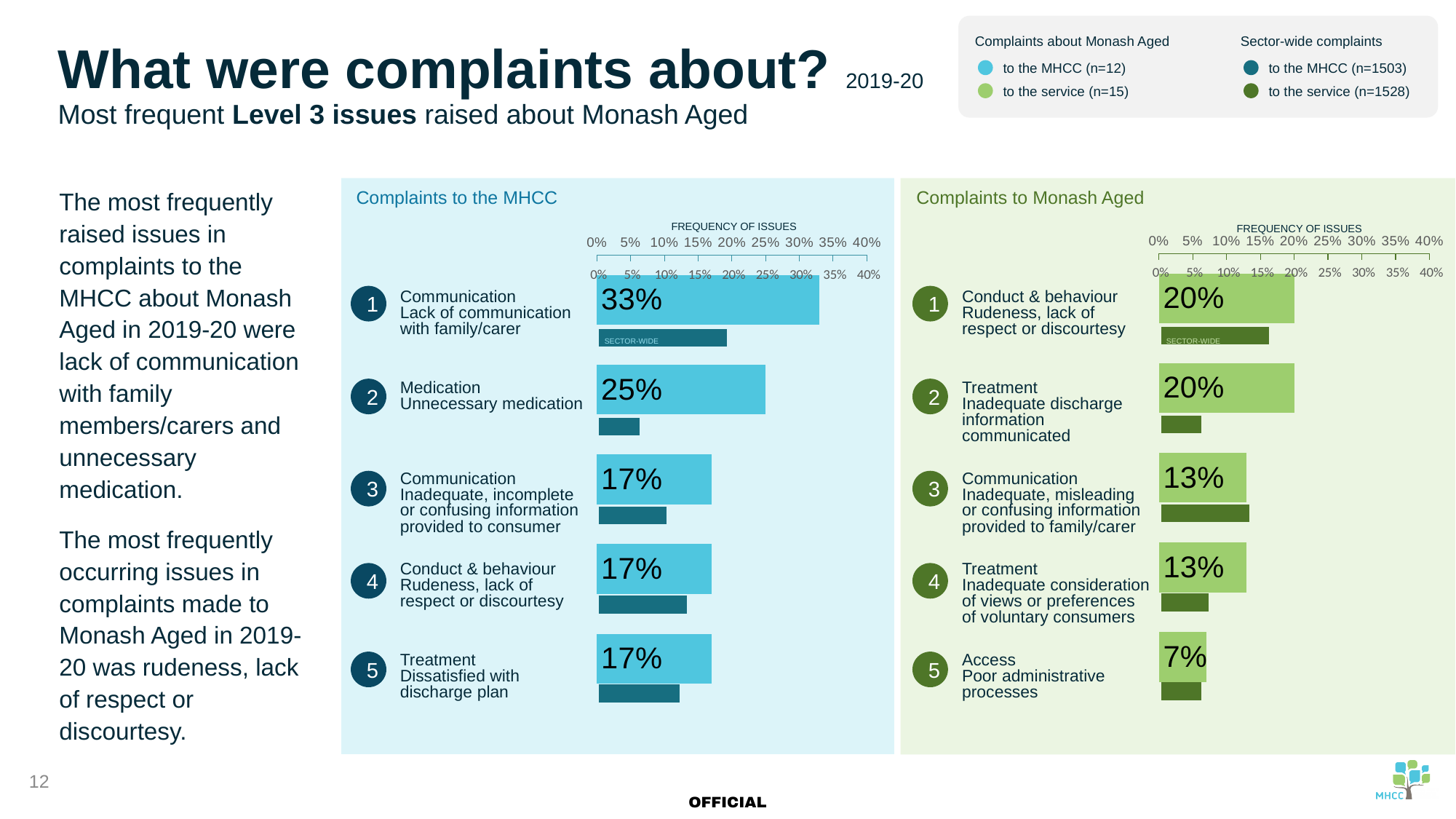

Complaints about Monash Aged
to the MHCC (n=12)

to the service (n=15)

Sector-wide complaints
to the MHCC (n=1503)

to the service (n=1528)

What were complaints about? 2019-20
Most frequent Level 3 issues raised about Monash Aged

The most frequently raised issues in complaints to the MHCC about Monash Aged in 2019-20 were lack of communication with family members/carers and unnecessary medication.
The most frequently occurring issues in complaints made to Monash Aged in 2019-20 was rudeness, lack of respect or discourtesy.

Complaints to the MHCC
Complaints to Monash Aged
FREQUENCY OF ISSUES
FREQUENCY OF ISSUES

### Chart

| Category |  |
|---|---|

### Chart

| Category |  |
|---|---|

### Chart

| Category |  |
|---|---|

### Chart

| Category |  |
|---|---|
1
1
Communication
Lack of communication with family/carer
Conduct & behaviour
Rudeness, lack of
respect or discourtesy
SECTOR-WIDE
SECTOR-WIDE
2
2
Medication
Unnecessary medication
Treatment
Inadequate discharge information communicated
3
3
Communication
Inadequate, incomplete or confusing information provided to consumer
Communication
Inadequate, misleading or confusing information provided to family/carer
Conduct & behaviour
Rudeness, lack of
respect or discourtesy
Treatment
Inadequate consideration of views or preferences of voluntary consumers

4
4
5
5
Treatment
Dissatisfied with discharge plan
Access
Poor administrative processes